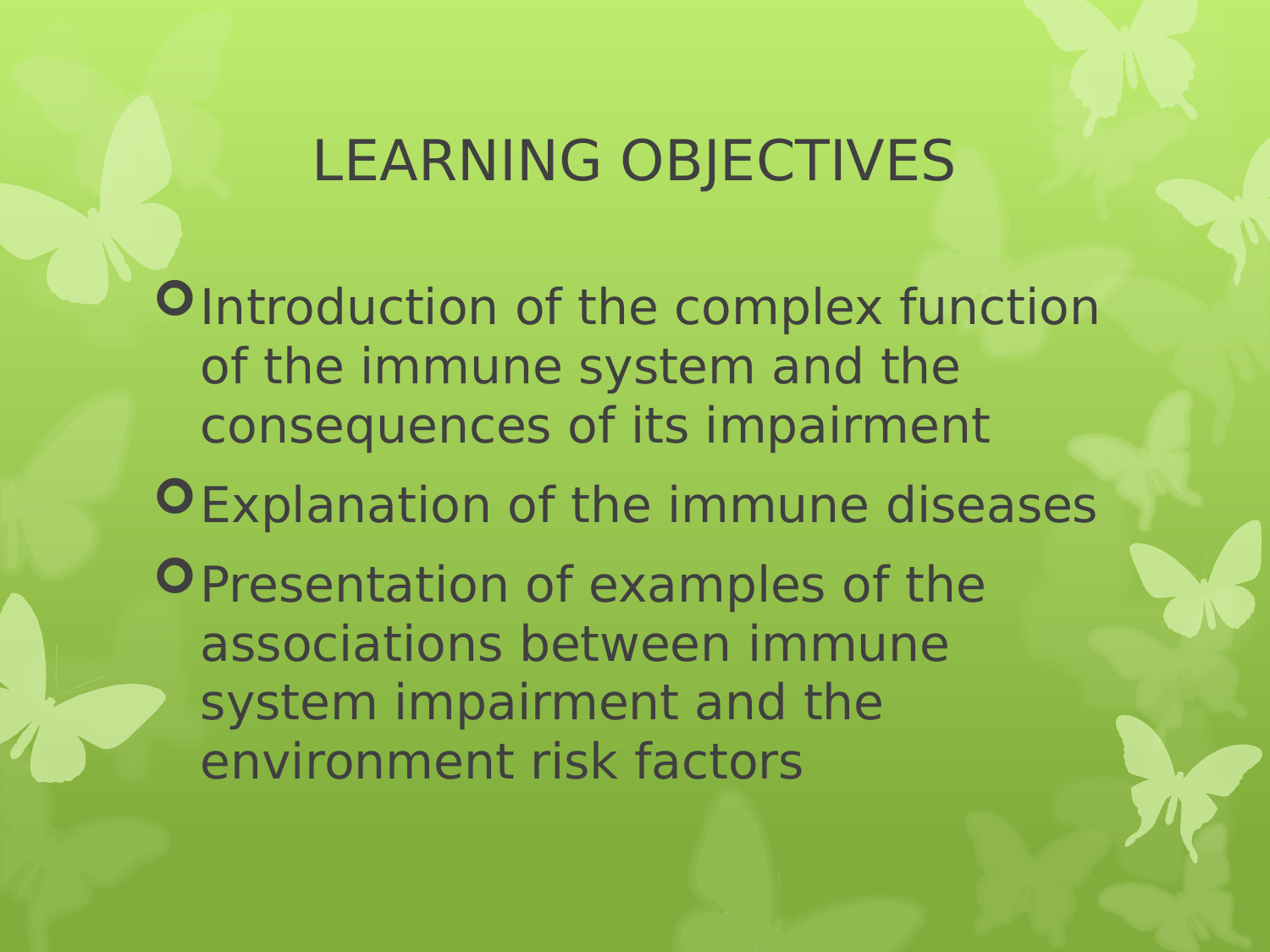

# LEARNING OBJECTIVES
Introduction of the complex function of the immune system and the consequences of its impairment
Explanation of the immune diseases
Presentation of examples of the associations between immune system impairment and the environment risk factors